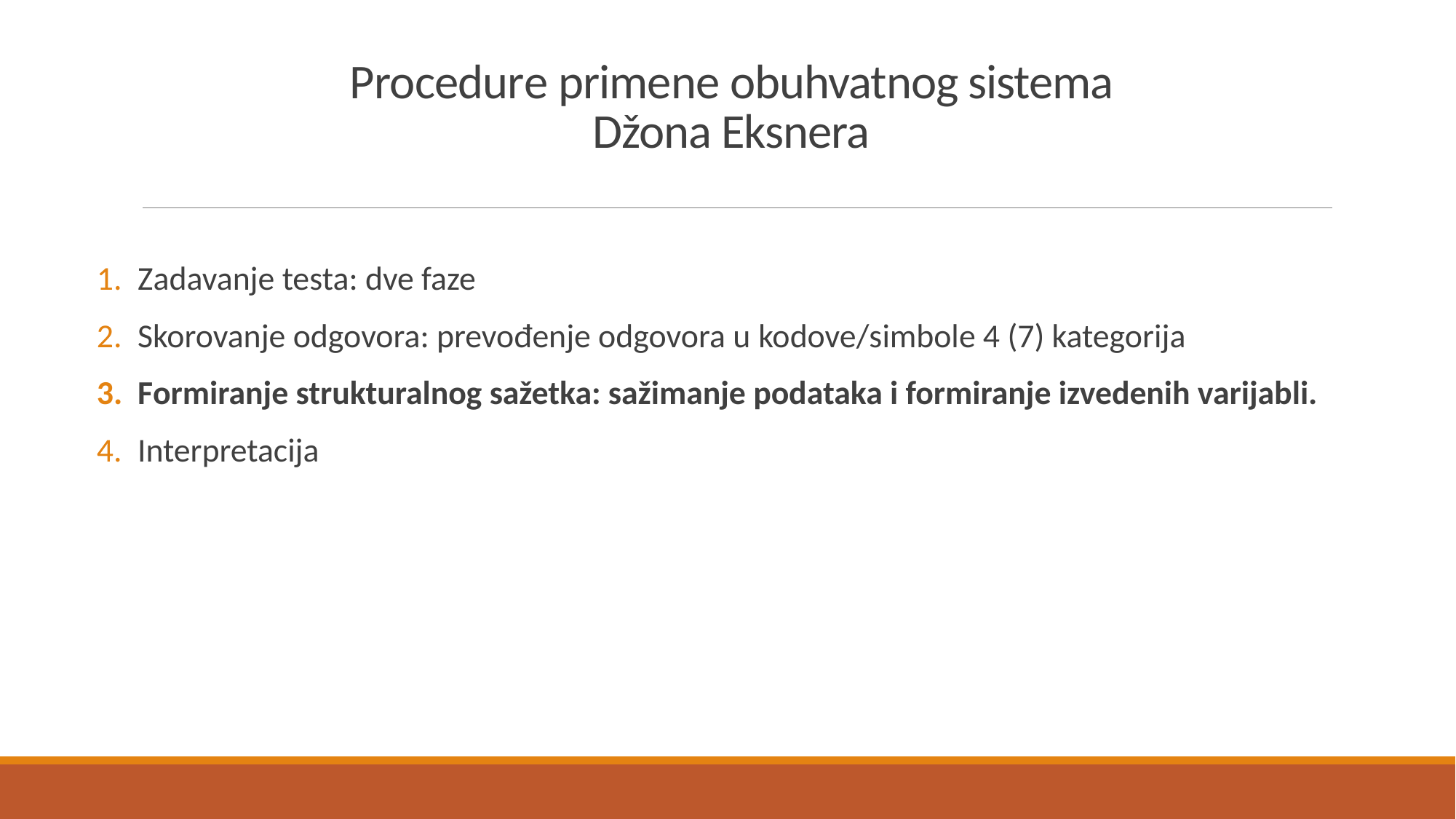

# Procedure primene obuhvatnog sistema Džona Eksnera
Zadavanje testa: dve faze
Skorovanje odgovora: prevođenje odgovora u kodove/simbole 4 (7) kategorija
Formiranje strukturalnog sažetka: sažimanje podataka i formiranje izvedenih varijabli.
Interpretacija